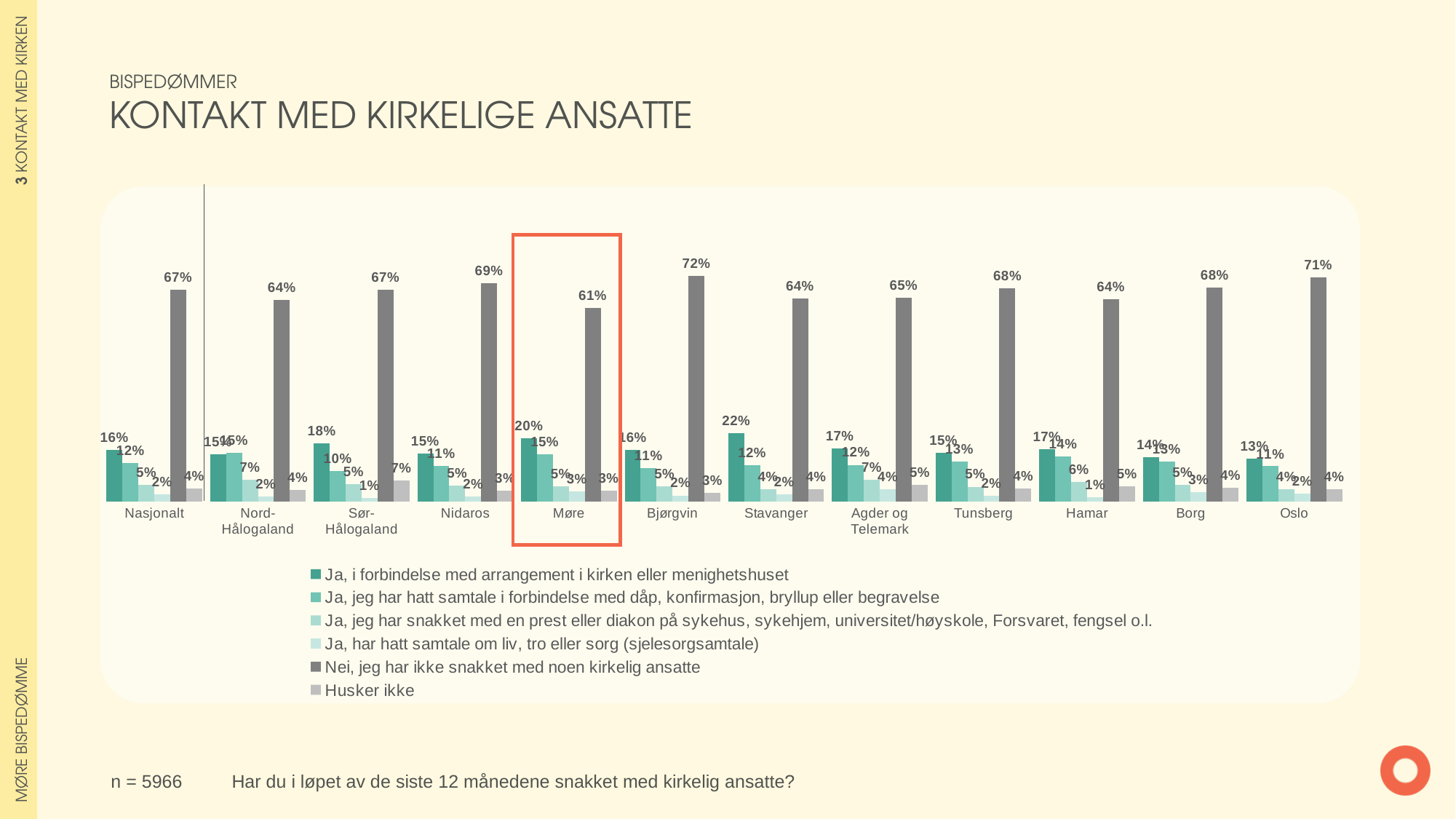

| 3 KONTAKT MED KIRKEN |
| --- |
| MØRE BISPEDØMME |
BISPEDØMMER
KONTAKT MED KIRKELIGE ANSATTE

### Chart

| Category | Ja, i forbindelse med arrangement i kirken eller menighetshuset | Ja, jeg har hatt samtale i forbindelse med dåp, konfirmasjon, bryllup eller begravelse | Ja, jeg har snakket med en prest eller diakon på sykehus, sykehjem, universitet/høyskole, Forsvaret, fengsel o.l. | Ja, har hatt samtale om liv, tro eller sorg (sjelesorgsamtale) | Nei, jeg har ikke snakket med noen kirkelig ansatte | Husker ikke |
|---|---|---|---|---|---|---|
| Nasjonalt | 0.1621187860154 | 0.1209484628596 | 0.05102034083807 | 0.02222906617105 | 0.6731182586777 | 0.04040826513306 |
| Nord-Hålogaland | 0.1491242992917 | 0.1535701800455 | 0.06885107429645 | 0.01549689196162 | 0.6397957050083 | 0.03623834217211 |
| Sør-Hålogaland | 0.1842317937138 | 0.09674868456831 | 0.05467174781964 | 0.01110982576727 | 0.6716187364922 | 0.06569274709292 |
| Nidaros | 0.1511990473037 | 0.1126050682124 | 0.05074788838008 | 0.01607874013562 | 0.6934935006408 | 0.03366866065484 |
| Møre | 0.2009475343851 | 0.1491896487782 | 0.04664316878539 | 0.03039173969442 | 0.6144642814316 | 0.03255206313234 |
| Bjørgvin | 0.1622216454256 | 0.1058086611238 | 0.04846253347195 | 0.01823085362346 | 0.7152699590252 | 0.0264286193026 |
| Stavanger | 0.2157235333111 | 0.1154549711355 | 0.03931115828471 | 0.02162871606353 | 0.6433921528486 | 0.03861465731339 |
| Agder og Telemark | 0.1686676466459 | 0.1156335674866 | 0.06730101887762 | 0.03775672916992 | 0.6466120210082 | 0.05211447918206 |
| Tunsberg | 0.1528769824299 | 0.1270953487364 | 0.04630003414074 | 0.0164754878592 | 0.6759630614847 | 0.04127678559148 |
| Hamar | 0.1653594524329 | 0.1413141595859 | 0.06178126370048 | 0.01316730372306 | 0.642262942705 | 0.04838499402485 |
| Borg | 0.1407759000987 | 0.1250709899877 | 0.05250427129232 | 0.02977326205978 | 0.6779378675689 | 0.04205512400752 |
| Oslo | 0.1344515489334 | 0.11114811987 | 0.03909405646978 | 0.02429161553957 | 0.7108432807971 | 0.03895781041187 |

n = 5966
Har du i løpet av de siste 12 månedene snakket med kirkelig ansatte?